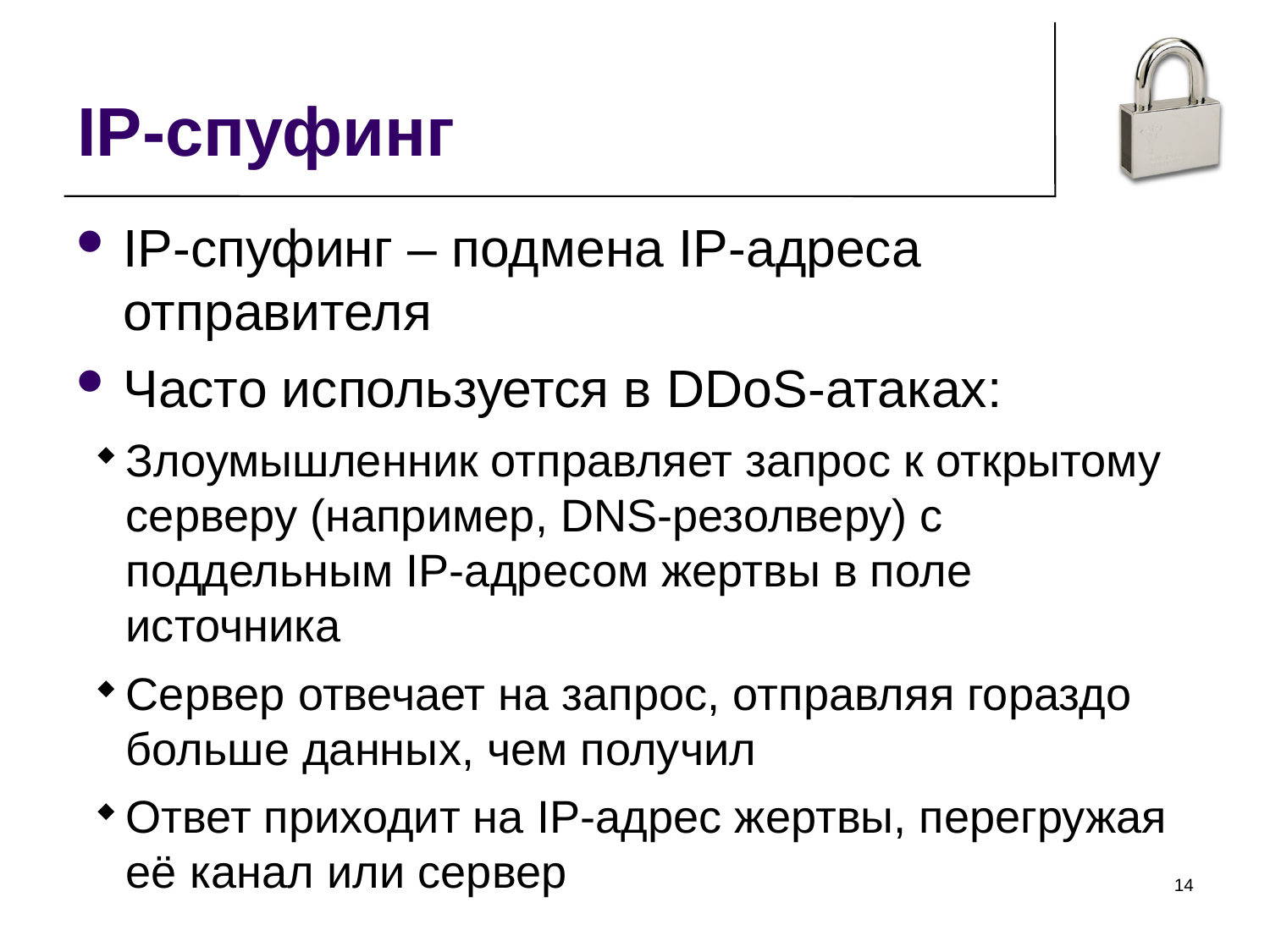

IP-спуфинг
IP-спуфинг – подмена IP-адреса отправителя
Часто используется в DDoS-атаках:
Злоумышленник отправляет запрос к открытому серверу (например, DNS-резолверу) с поддельным IP-адресом жертвы в поле источника
Сервер отвечает на запрос, отправляя гораздо больше данных, чем получил
Ответ приходит на IP-адрес жертвы, перегружая её канал или сервер
14